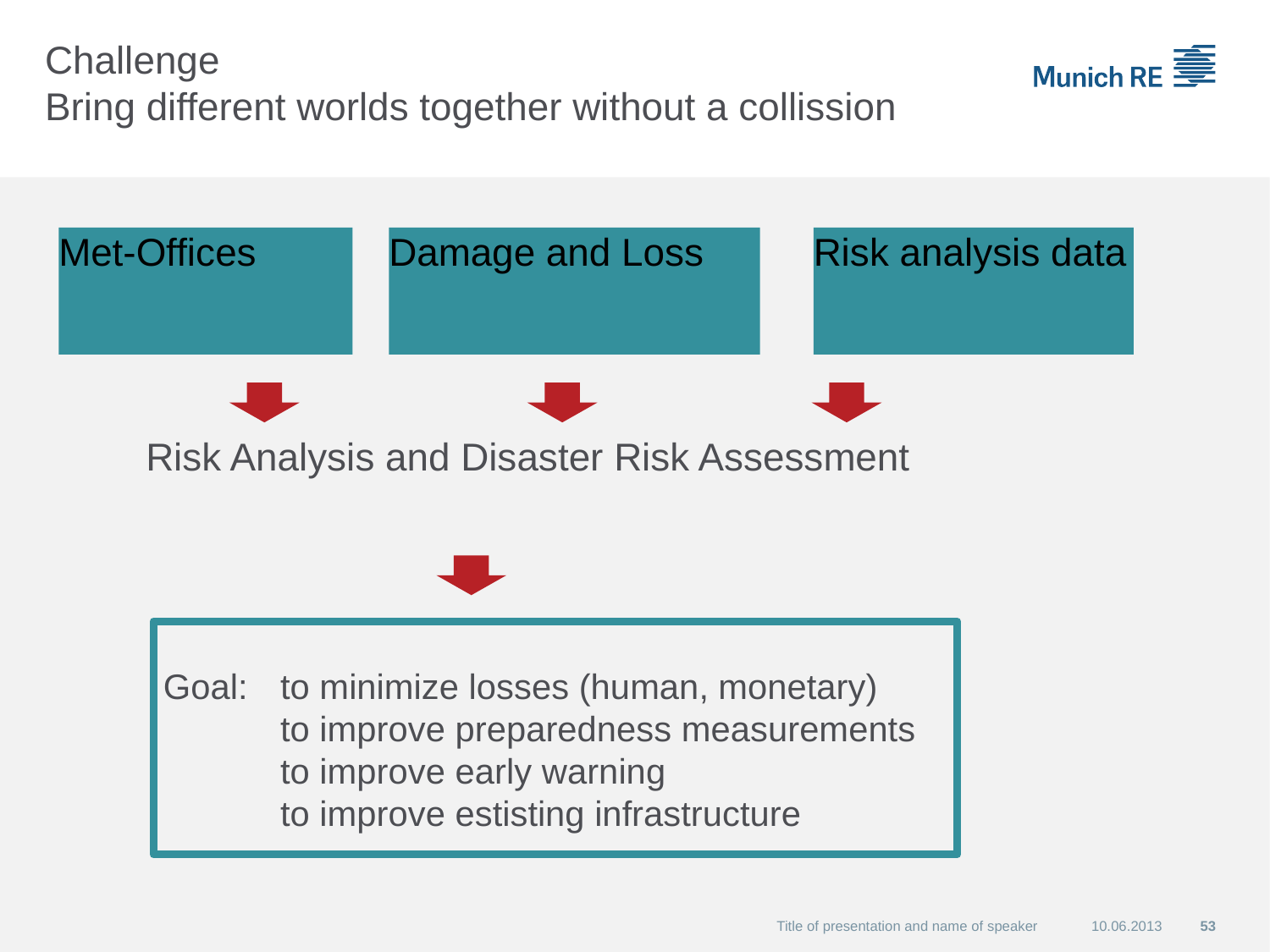

# Challenge Bring different worlds together without a collission
Met-Offices
Damage and Loss
Risk analysis data

Risk Analysis and Disaster Risk Assessment

 Goal: 	to minimize losses (human, monetary)
	to improve preparedness measurements
	to improve early warning
	to improve estisting infrastructure

Title of presentation and name of speaker
10.06.2013
53